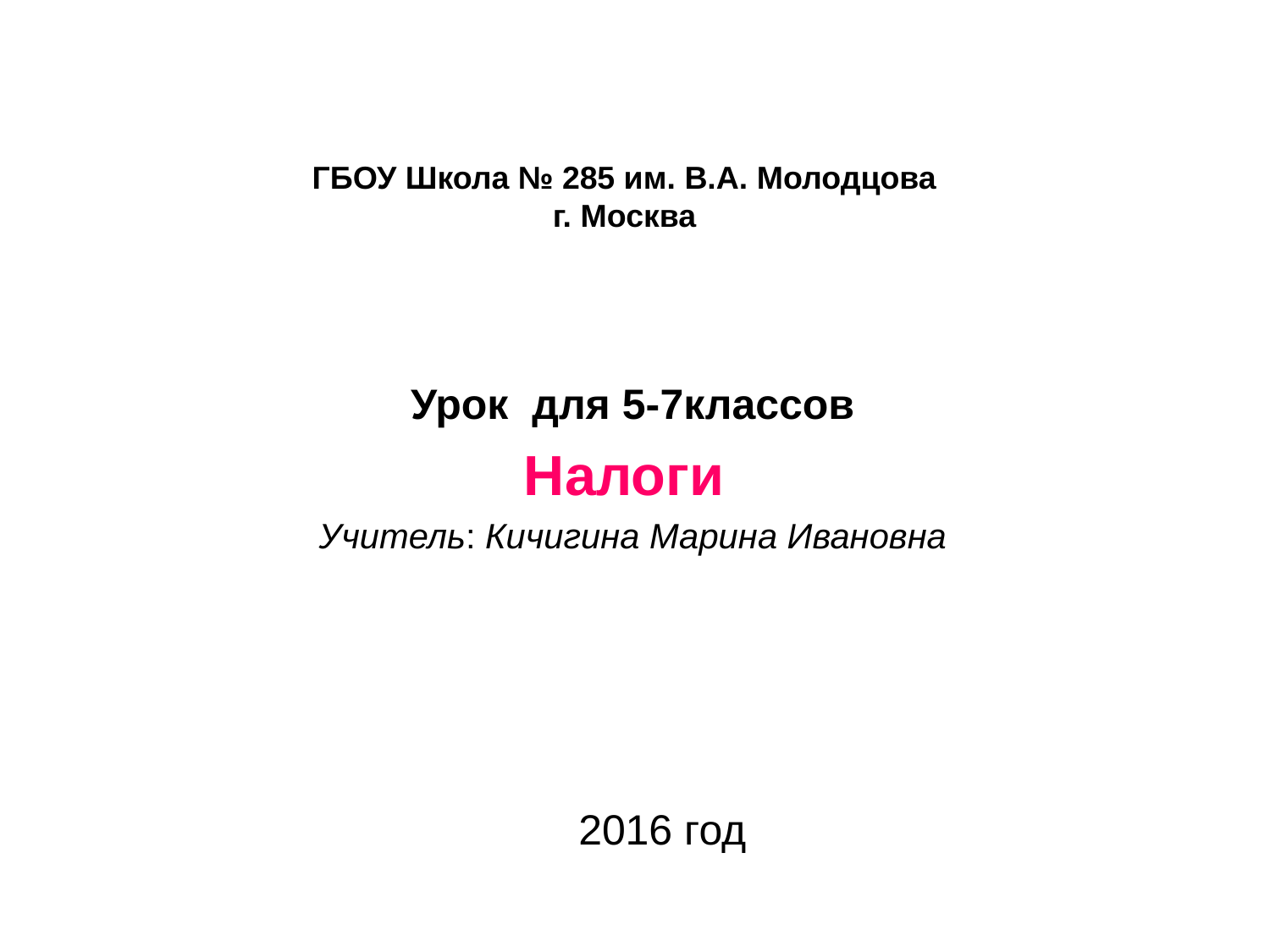

# ГБОУ Школа № 285 им. В.А. Молодцова г. Москва
Урок  для 5-7классов
Налоги
Учитель: Кичигина Марина Ивановна
2016 год